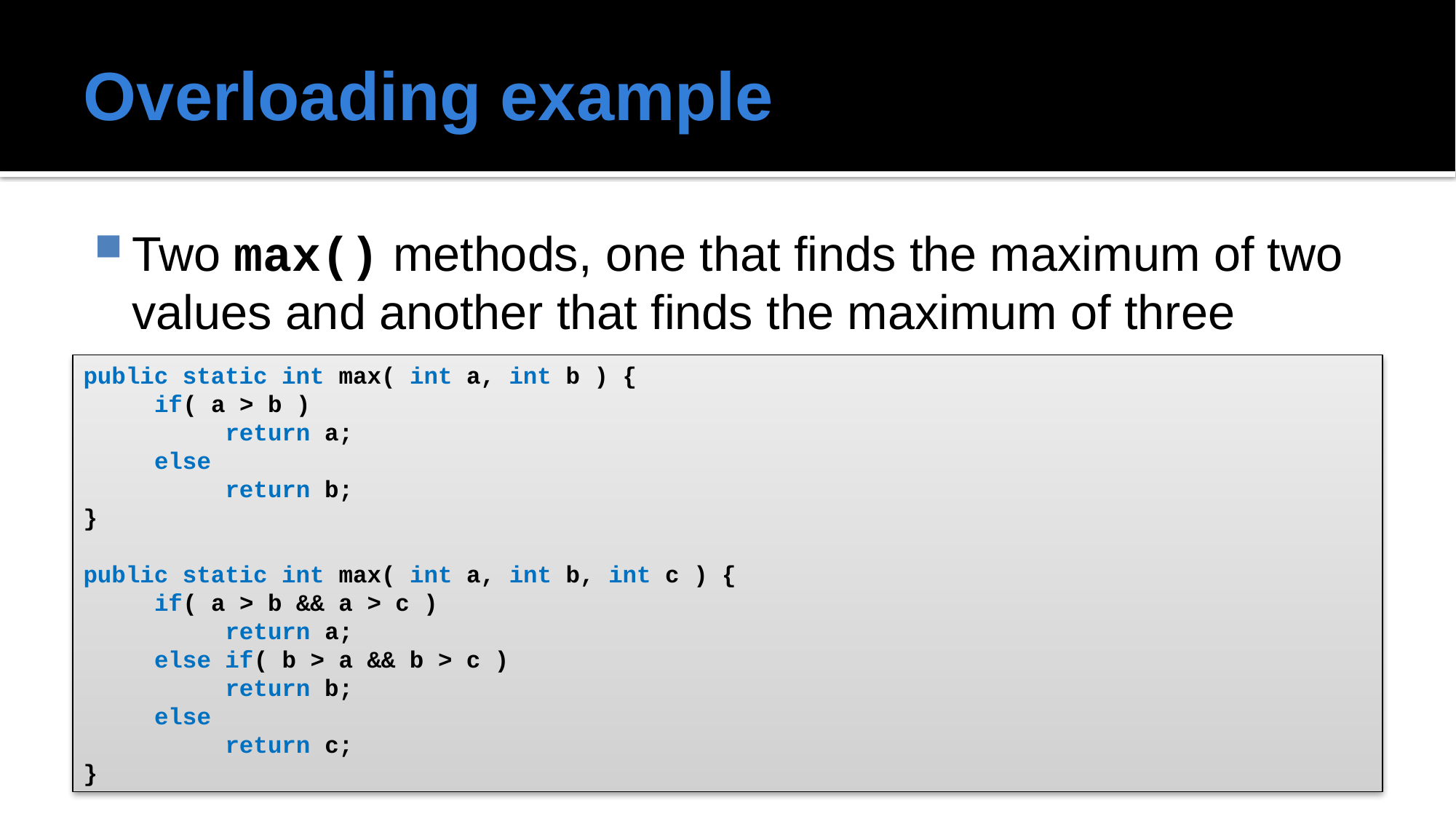

# Overloading example
Two max() methods, one that finds the maximum of two values and another that finds the maximum of three
public static int max( int a, int b ) {
	if( a > b )
		return a;
	else
		return b;
}

public static int max( int a, int b, int c ) {
	if( a > b && a > c )
		return a;
	else if( b > a && b > c )
		return b;
	else
		return c;
}